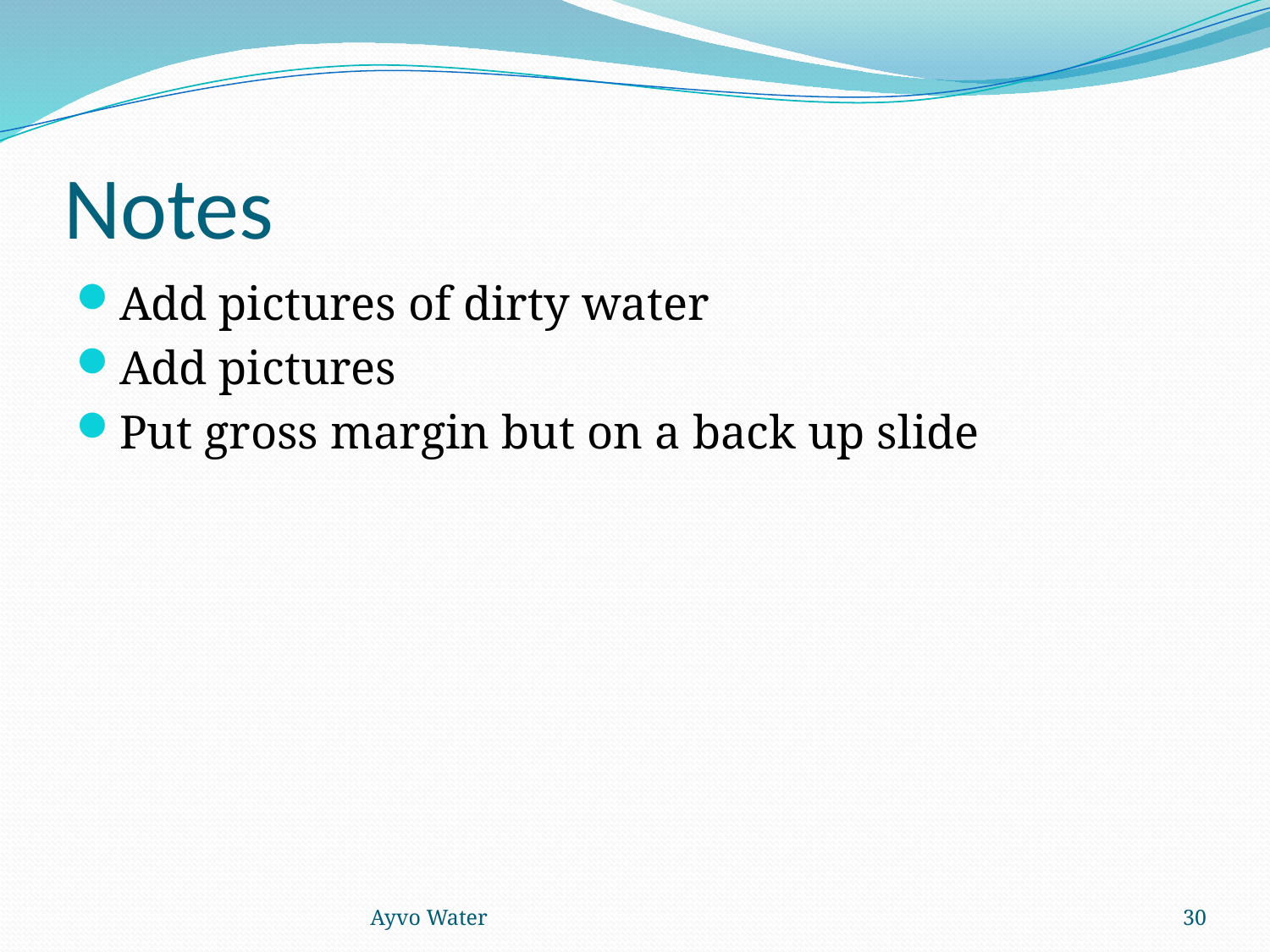

# Notes
Add pictures of dirty water
Add pictures
Put gross margin but on a back up slide

Ayvo Water
30